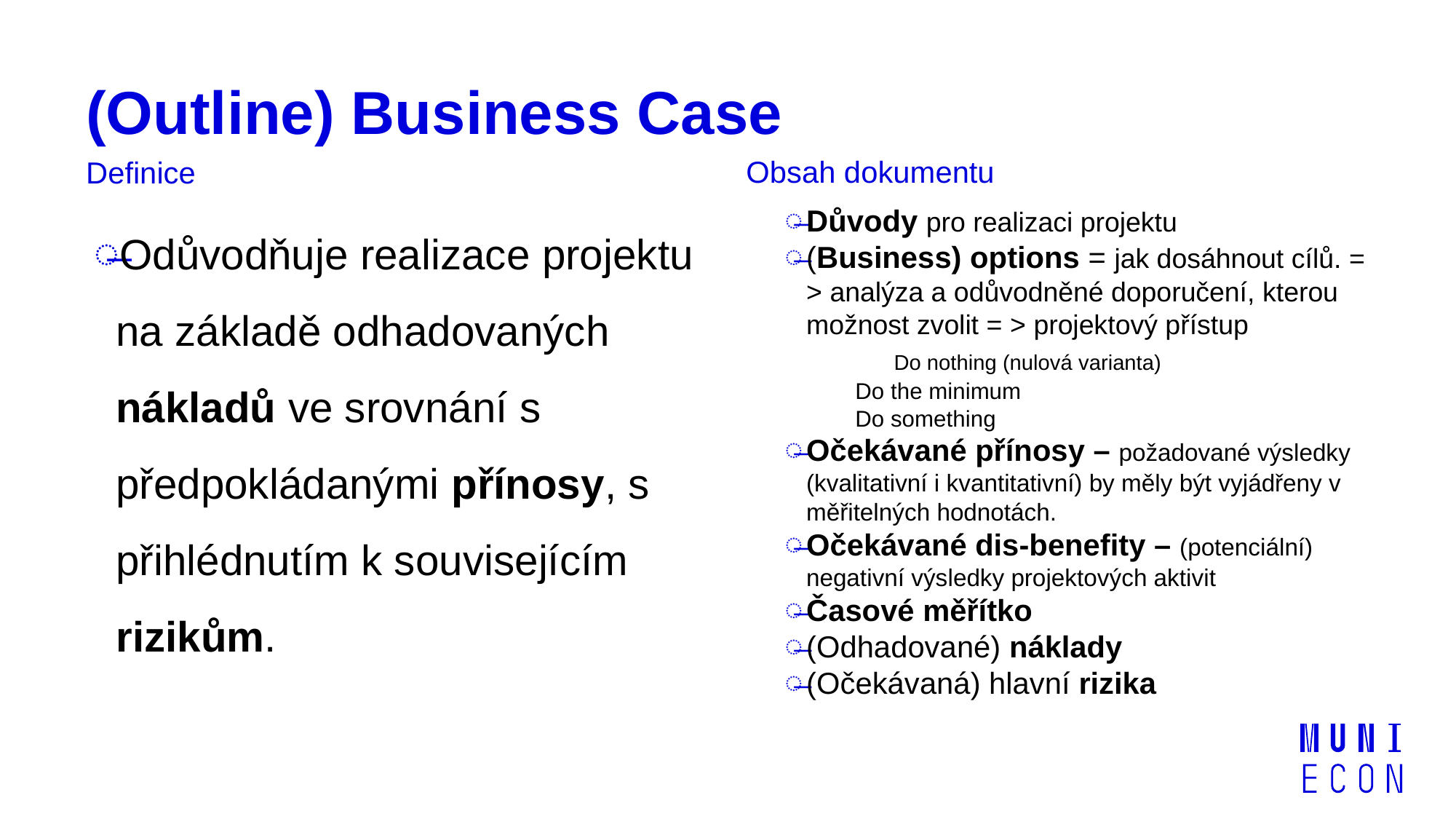

# (Outline) Business Case
Obsah dokumentu
Definice
Důvody pro realizaci projektu
(Business) options = jak dosáhnout cílů. = > analýza a odůvodněné doporučení, kterou možnost zvolit = > projektový přístup
	Do nothing (nulová varianta)
Do the minimum
Do something
Očekávané přínosy – požadované výsledky (kvalitativní i kvantitativní) by měly být vyjádřeny v měřitelných hodnotách.
Očekávané dis-benefity – (potenciální) negativní výsledky projektových aktivit
Časové měřítko
(Odhadované) náklady
(Očekávaná) hlavní rizika
Odůvodňuje realizace projektu na základě odhadovaných nákladů ve srovnání s předpokládanými přínosy, s přihlédnutím k souvisejícím rizikům.